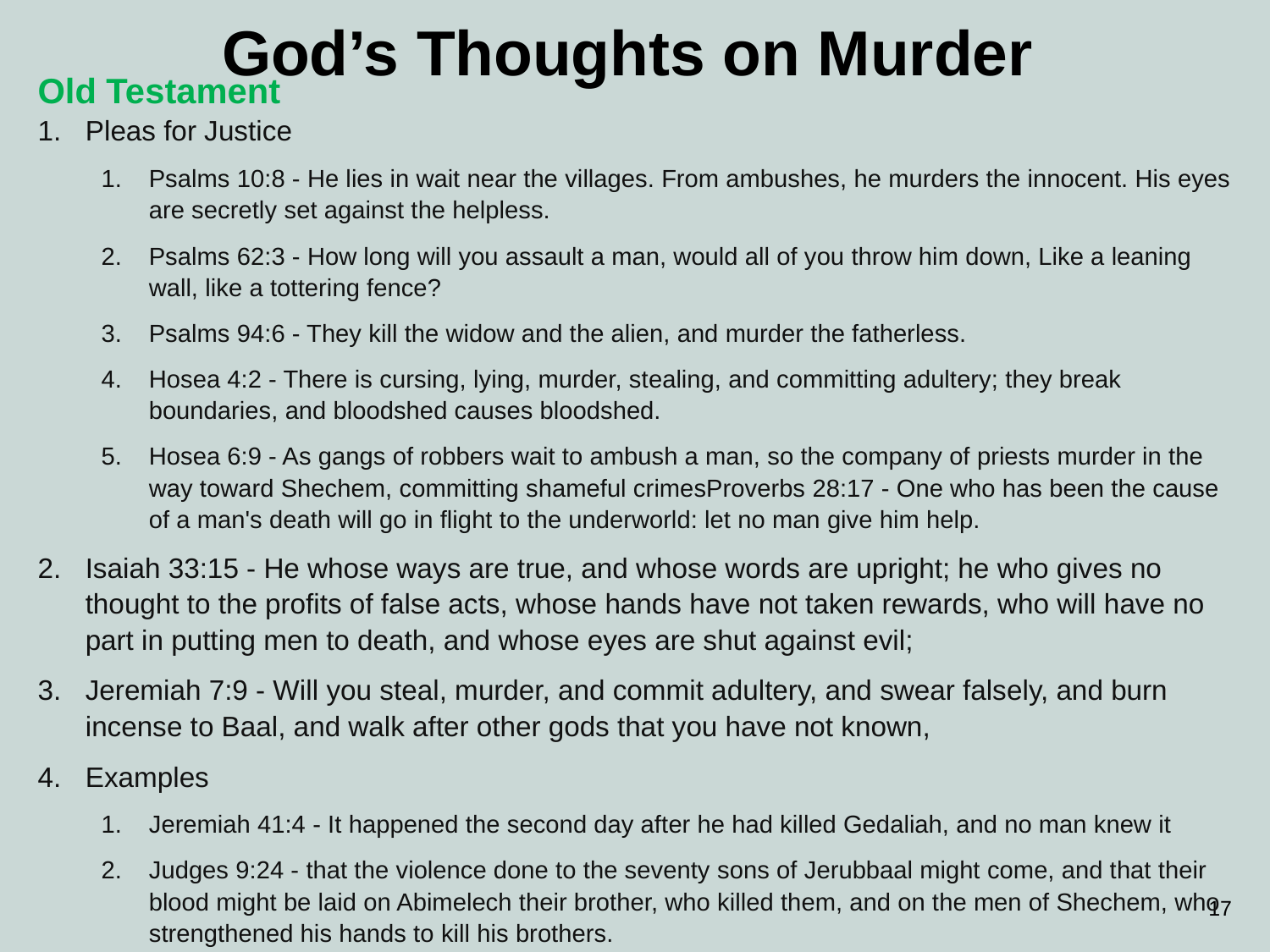

# God’s Thoughts on Murder
Old Testament
Pleas for Justice
Psalms 10:8 - He lies in wait near the villages. From ambushes, he murders the innocent. His eyes are secretly set against the helpless.
Psalms 62:3 - How long will you assault a man, would all of you throw him down, Like a leaning wall, like a tottering fence?
Psalms 94:6 - They kill the widow and the alien, and murder the fatherless.
Hosea 4:2 - There is cursing, lying, murder, stealing, and committing adultery; they break boundaries, and bloodshed causes bloodshed.
Hosea 6:9 - As gangs of robbers wait to ambush a man, so the company of priests murder in the way toward Shechem, committing shameful crimesProverbs 28:17 - One who has been the cause of a man's death will go in flight to the underworld: let no man give him help.
Isaiah 33:15 - He whose ways are true, and whose words are upright; he who gives no thought to the profits of false acts, whose hands have not taken rewards, who will have no part in putting men to death, and whose eyes are shut against evil;
Jeremiah 7:9 - Will you steal, murder, and commit adultery, and swear falsely, and burn incense to Baal, and walk after other gods that you have not known,
Examples
Jeremiah 41:4 - It happened the second day after he had killed Gedaliah, and no man knew it
Judges 9:24 - that the violence done to the seventy sons of Jerubbaal might come, and that their blood might be laid on Abimelech their brother, who killed them, and on the men of Shechem, who strengthened his hands to kill his brothers.

17